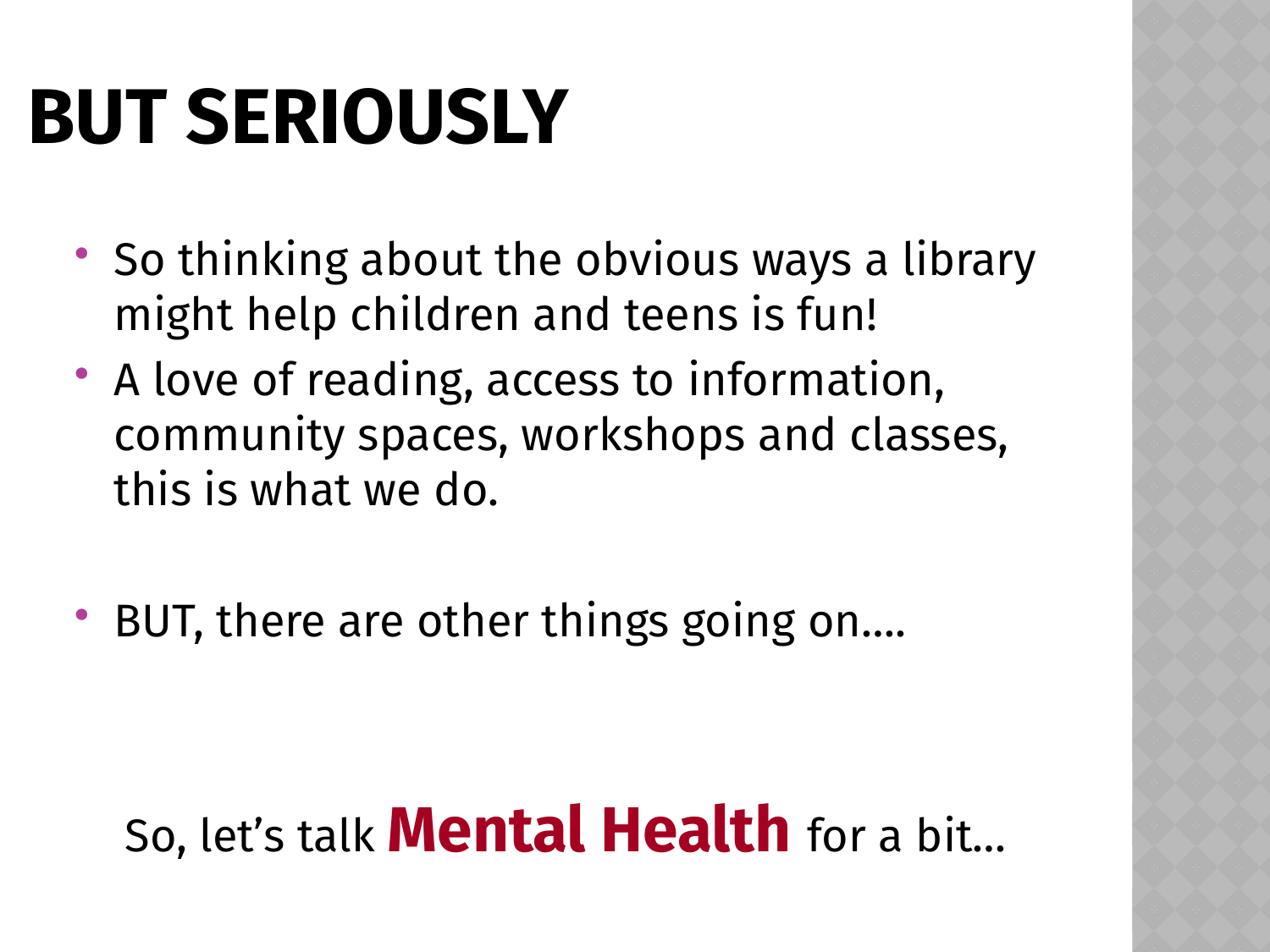

# But Seriously
So thinking about the obvious ways a library might help children and teens is fun!
A love of reading, access to information, community spaces, workshops and classes, this is what we do.

BUT, there are other things going on….

So, let’s talk Mental Health for a bit…